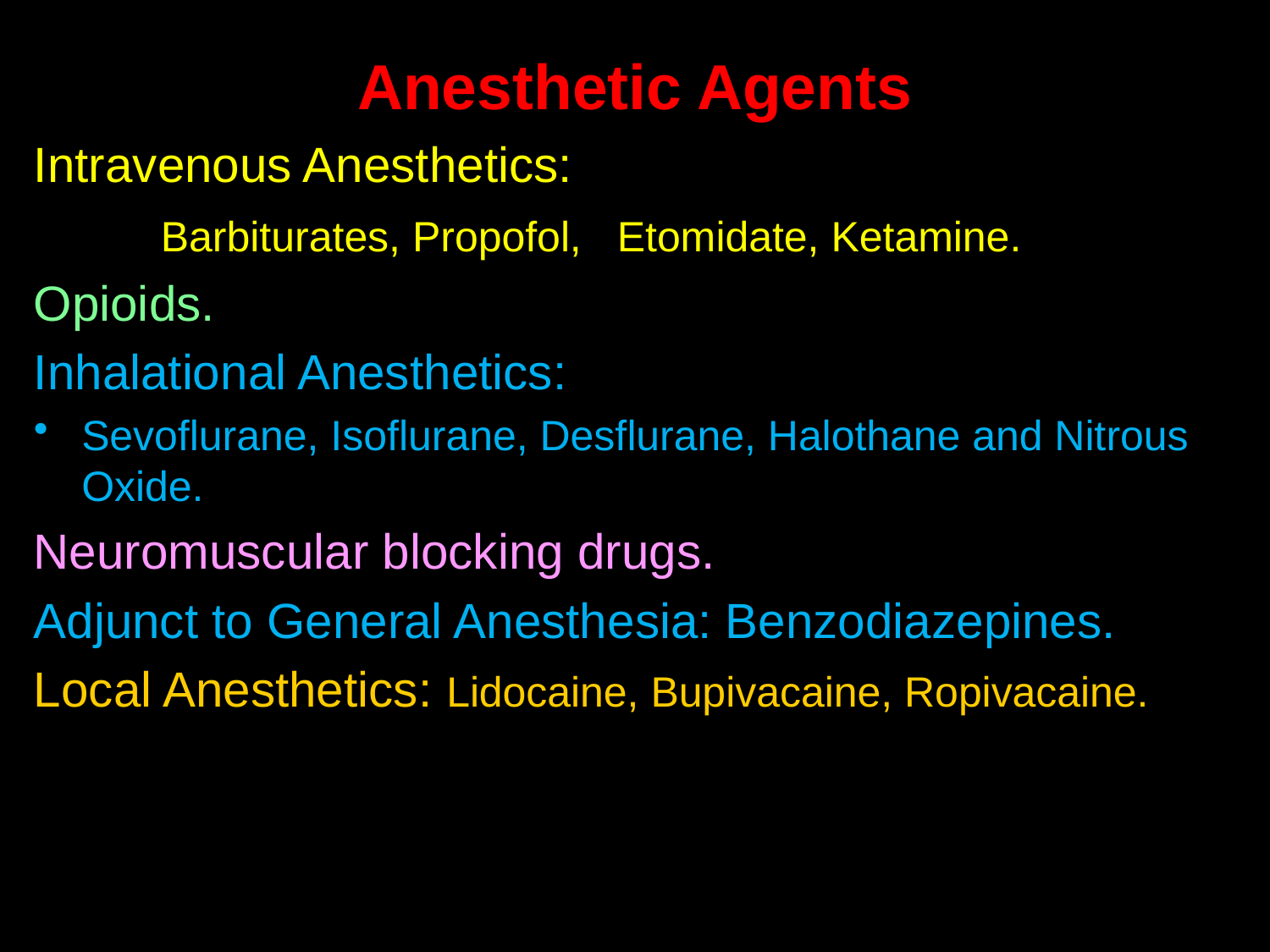

# Anesthetic Agents
Intravenous Anesthetics:
	Barbiturates, Propofol,   Etomidate, Ketamine.
Opioids.
Inhalational Anesthetics:
Sevoflurane, Isoflurane, Desflurane, Halothane and Nitrous Oxide.
Neuromuscular blocking drugs.
Adjunct to General Anesthesia: Benzodiazepines.
Local Anesthetics: Lidocaine, Bupivacaine, Ropivacaine.

3